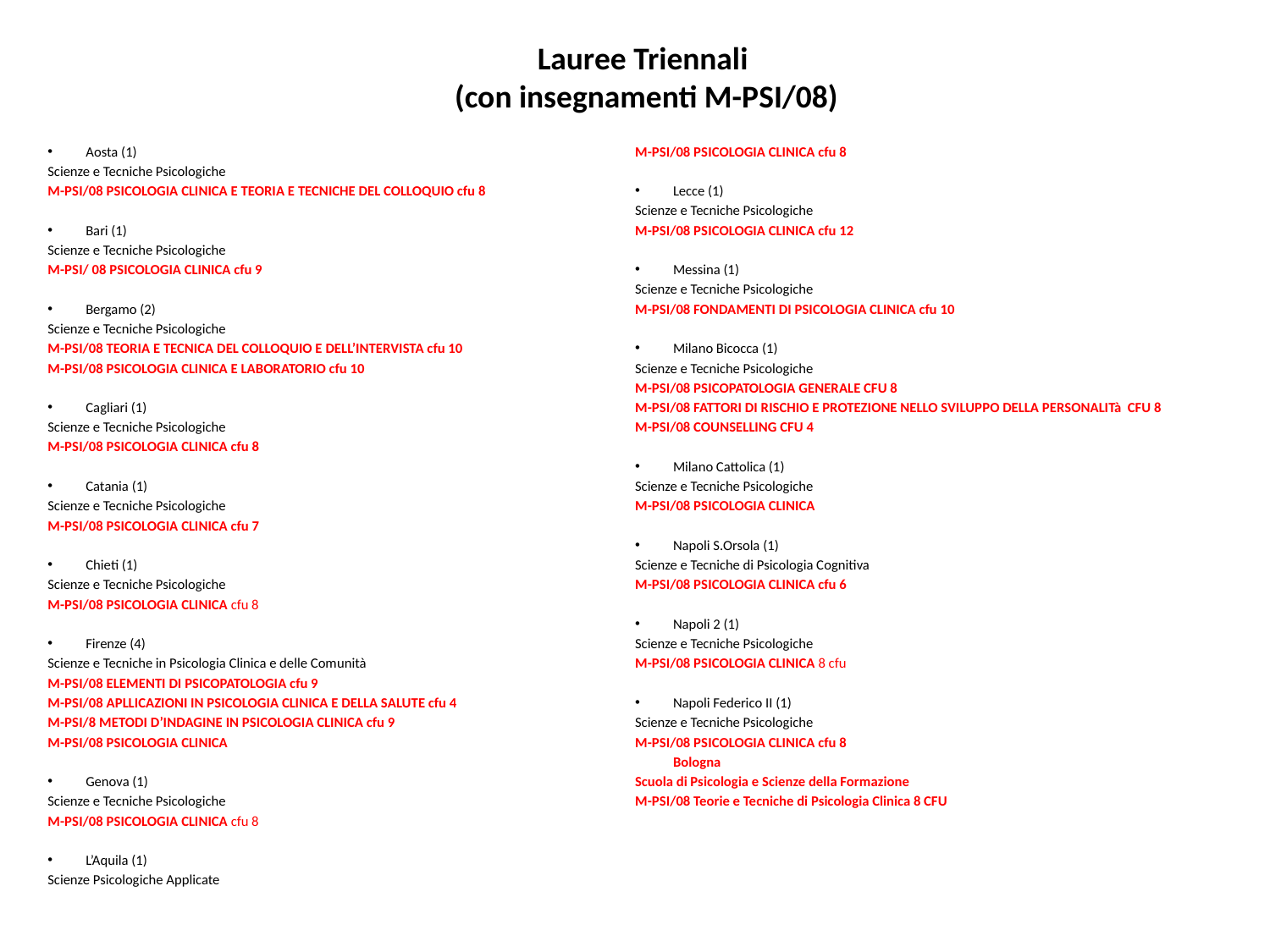

# Lauree Triennali (con insegnamenti M-PSI/08)
Aosta (1)
Scienze e Tecniche Psicologiche
M-PSI/08 PSICOLOGIA CLINICA E TEORIA E TECNICHE DEL COLLOQUIO cfu 8

Bari (1)
Scienze e Tecniche Psicologiche
M-PSI/ 08 PSICOLOGIA CLINICA cfu 9

Bergamo (2)
Scienze e Tecniche Psicologiche
M-PSI/08 TEORIA E TECNICA DEL COLLOQUIO E DELL’INTERVISTA cfu 10
M-PSI/08 PSICOLOGIA CLINICA E LABORATORIO cfu 10

Cagliari (1)
Scienze e Tecniche Psicologiche
M-PSI/08 PSICOLOGIA CLINICA cfu 8

Catania (1)
Scienze e Tecniche Psicologiche
M-PSI/08 PSICOLOGIA CLINICA cfu 7

Chieti (1)
Scienze e Tecniche Psicologiche
M-PSI/08 PSICOLOGIA CLINICA cfu 8

Firenze (4)
Scienze e Tecniche in Psicologia Clinica e delle Comunità
M-PSI/08 ELEMENTI DI PSICOPATOLOGIA cfu 9
M-PSI/08 APLLICAZIONI IN PSICOLOGIA CLINICA E DELLA SALUTE cfu 4
M-PSI/8 METODI D’INDAGINE IN PSICOLOGIA CLINICA cfu 9
M-PSI/08 PSICOLOGIA CLINICA

Genova (1)
Scienze e Tecniche Psicologiche
M-PSI/08 PSICOLOGIA CLINICA cfu 8

L’Aquila (1)
Scienze Psicologiche Applicate
M-PSI/08 PSICOLOGIA CLINICA cfu 8

Lecce (1)
Scienze e Tecniche Psicologiche
M-PSI/08 PSICOLOGIA CLINICA cfu 12

Messina (1)
Scienze e Tecniche Psicologiche
M-PSI/08 FONDAMENTI DI PSICOLOGIA CLINICA cfu 10

Milano Bicocca (1)
Scienze e Tecniche Psicologiche
M-PSI/08 PSICOPATOLOGIA GENERALE CFU 8
M-PSI/08 FATTORI DI RISCHIO E PROTEZIONE NELLO SVILUPPO DELLA PERSONALITà  CFU 8
M-PSI/08 COUNSELLING CFU 4

Milano Cattolica (1)
Scienze e Tecniche Psicologiche
M-PSI/08 PSICOLOGIA CLINICA

Napoli S.Orsola (1)
Scienze e Tecniche di Psicologia Cognitiva
M-PSI/08 PSICOLOGIA CLINICA cfu 6

Napoli 2 (1)
Scienze e Tecniche Psicologiche
M-PSI/08 PSICOLOGIA CLINICA 8 cfu

Napoli Federico II (1)
Scienze e Tecniche Psicologiche
M-PSI/08 PSICOLOGIA CLINICA cfu 8
	Bologna
Scuola di Psicologia e Scienze della Formazione
M-PSI/08 Teorie e Tecniche di Psicologia Clinica 8 CFU